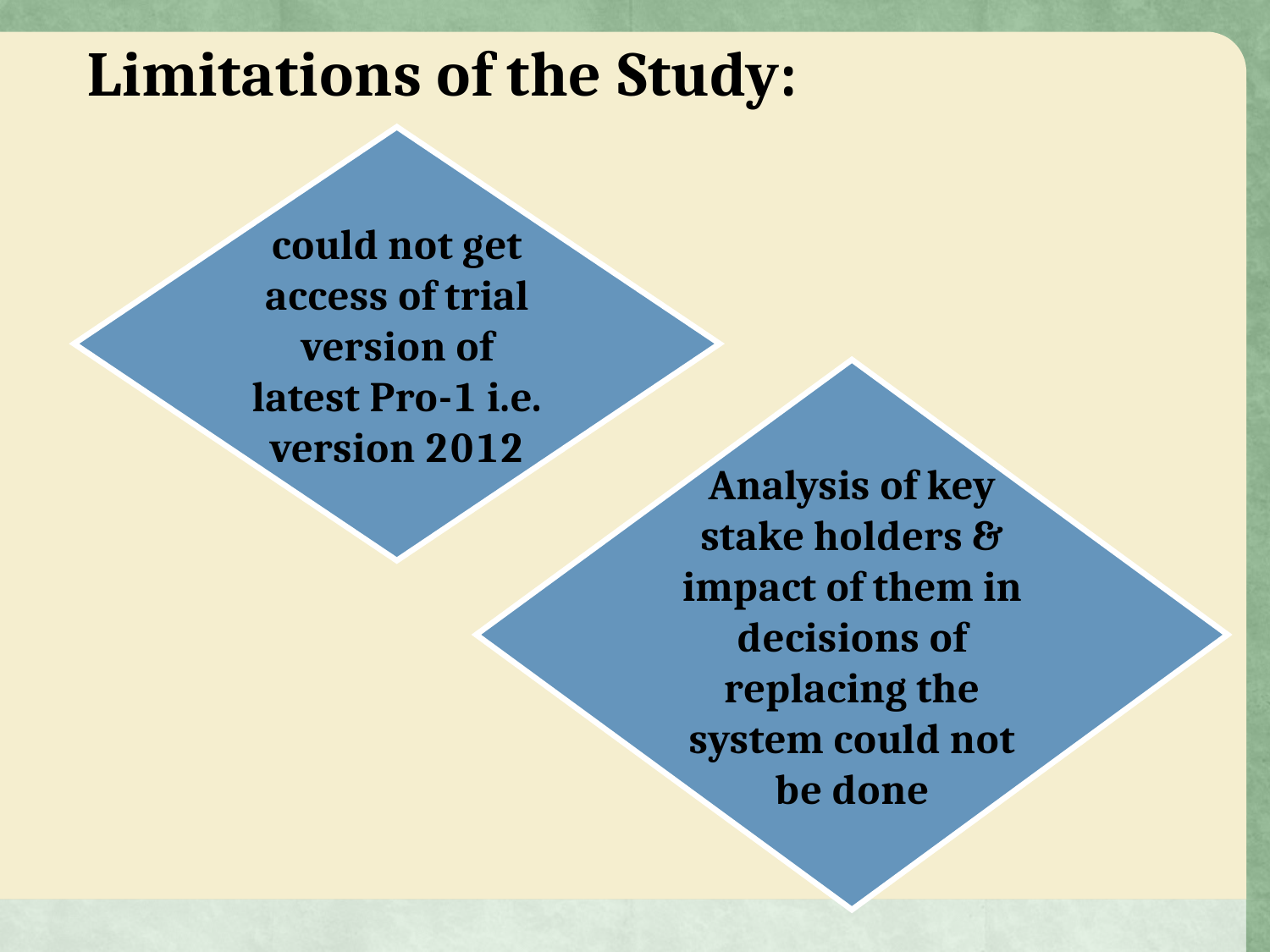

Limitations of the Study:
could not get access of trial version of latest Pro-1 i.e. version 2012
Analysis of key stake holders & impact of them in decisions of replacing the system could not be done